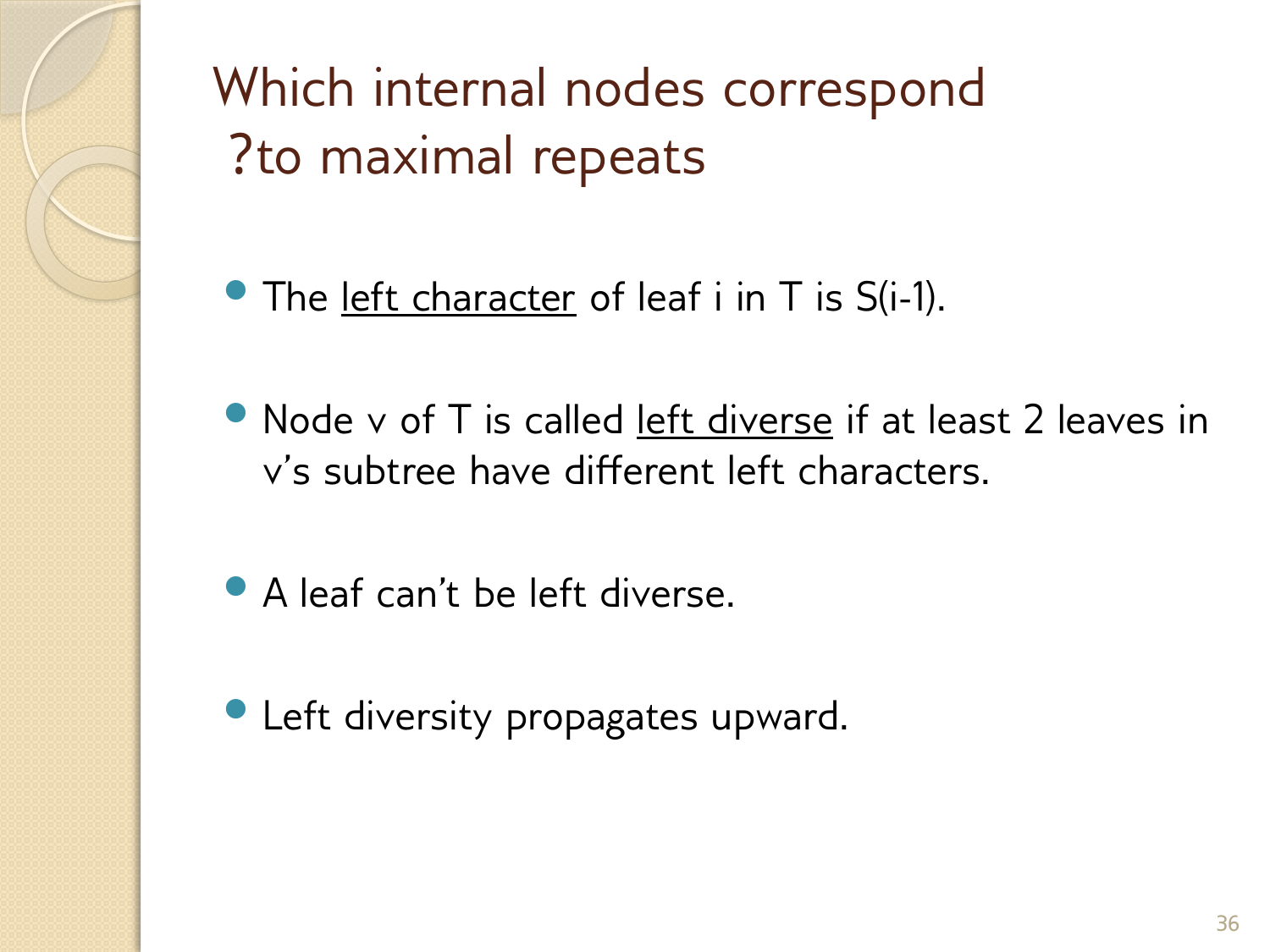

# Which internal nodes correspond to maximal repeats?

The left character of leaf i in T is S(i-1).

Node v of T is called left diverse if at least 2 leaves in v’s subtree have different left characters.

A leaf can’t be left diverse.

Left diversity propagates upward.

36